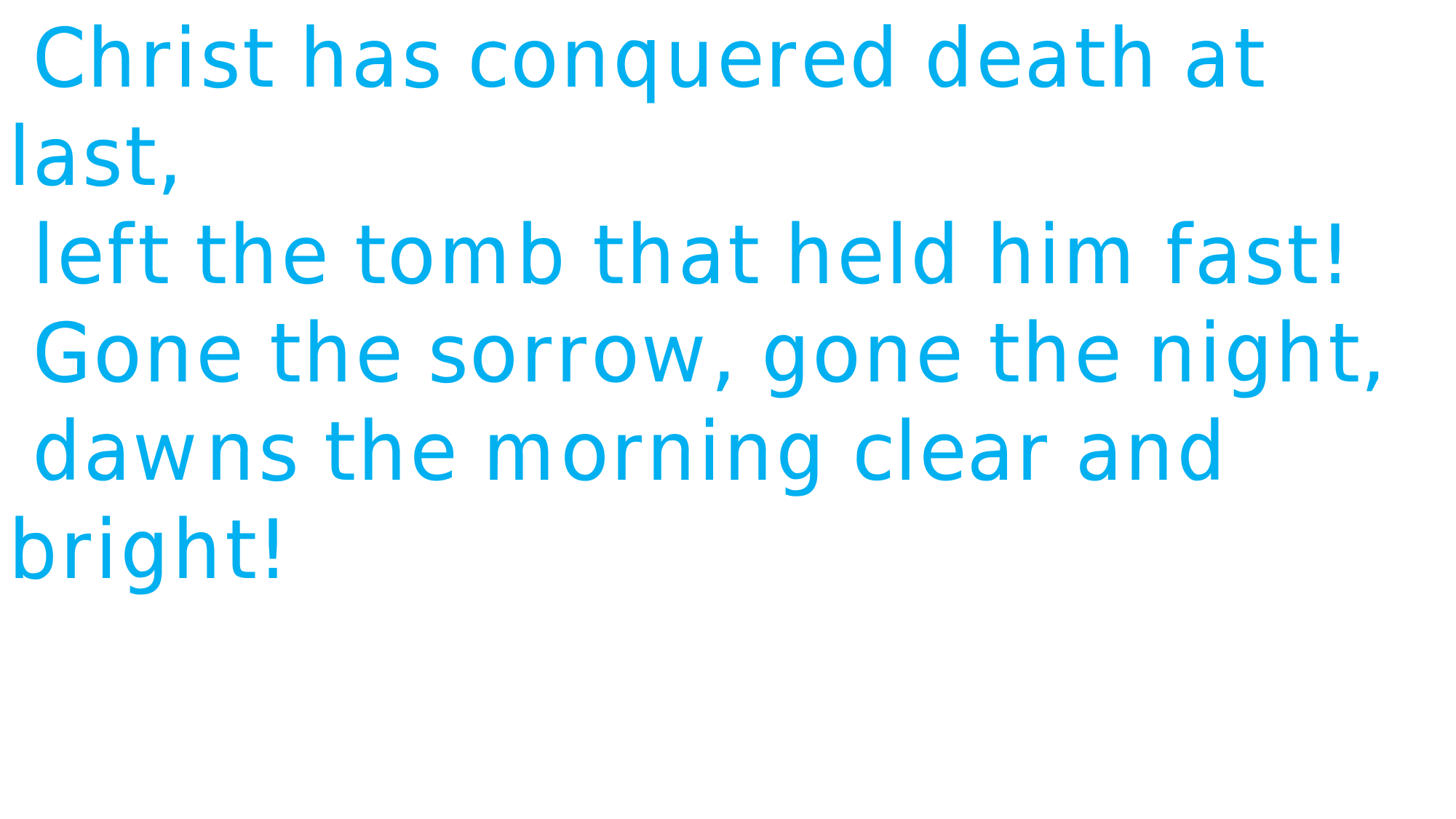

Christ has conquered death at 	last,
 left the tomb that held him fast!
 Gone the sorrow, gone the night,
 dawns the morning clear and 	bright!